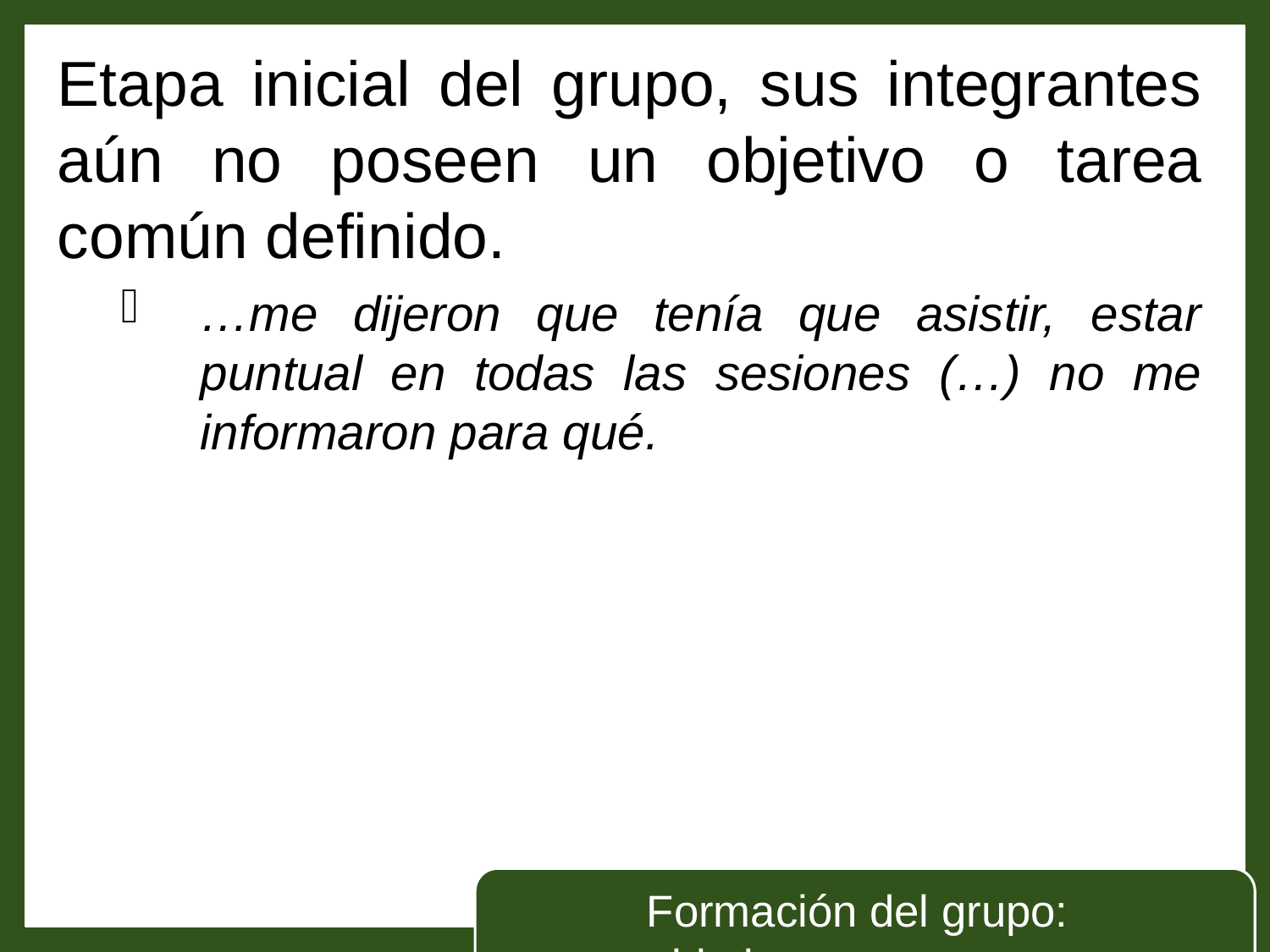

Etapa inicial del grupo, sus integrantes aún no poseen un objetivo o tarea común definido.
…me dijeron que tenía que asistir, estar puntual en todas las sesiones (…) no me informaron para qué.